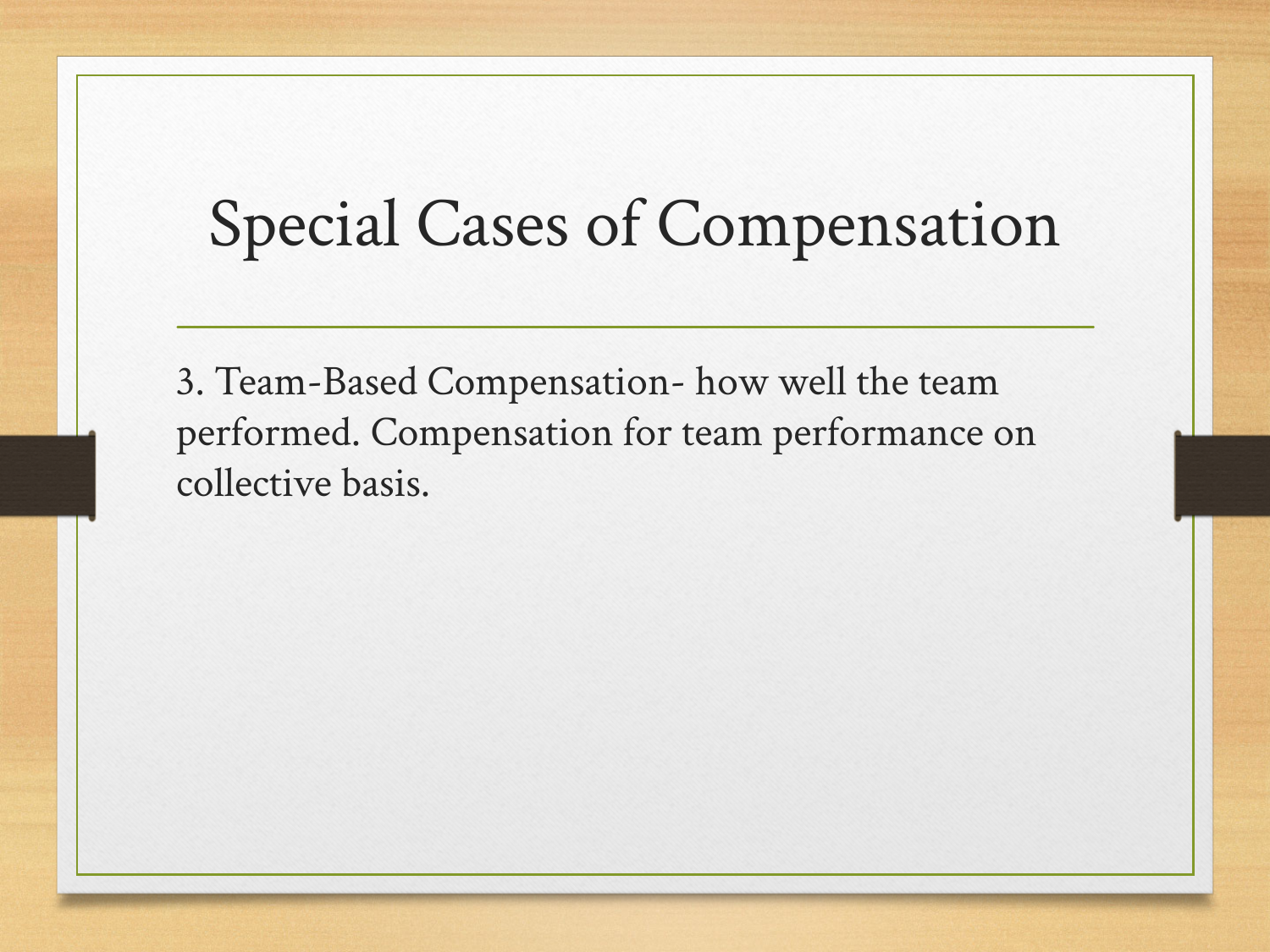

# Special Cases of Compensation
3. Team-Based Compensation- how well the team performed. Compensation for team performance on collective basis.